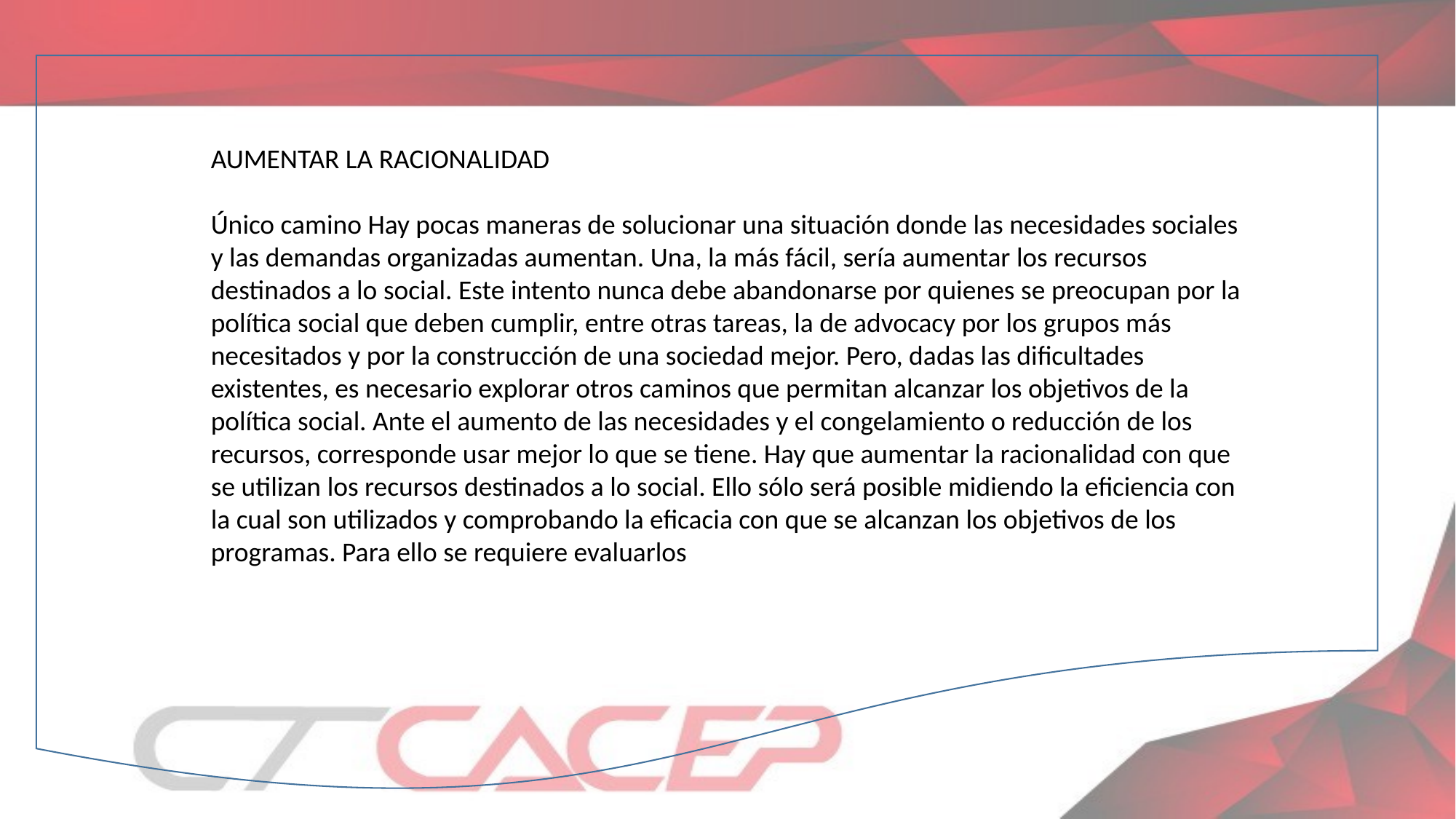

AUMENTAR LA RACIONALIDAD

Único camino Hay pocas maneras de solucionar una situación donde las necesidades sociales y las demandas organizadas aumentan. Una, la más fácil, sería aumentar los recursos destinados a lo social. Este intento nunca debe abandonarse por quienes se preocupan por la política social que deben cumplir, entre otras tareas, la de advocacy por los grupos más necesitados y por la construcción de una sociedad mejor. Pero, dadas las dificultades existentes, es necesario explorar otros caminos que permitan alcanzar los objetivos de la política social. Ante el aumento de las necesidades y el congelamiento o reducción de los recursos, corresponde usar mejor lo que se tiene. Hay que aumentar la racionalidad con que se utilizan los recursos destinados a lo social. Ello sólo será posible midiendo la eficiencia con la cual son utilizados y comprobando la eficacia con que se alcanzan los objetivos de los programas. Para ello se requiere evaluarlos